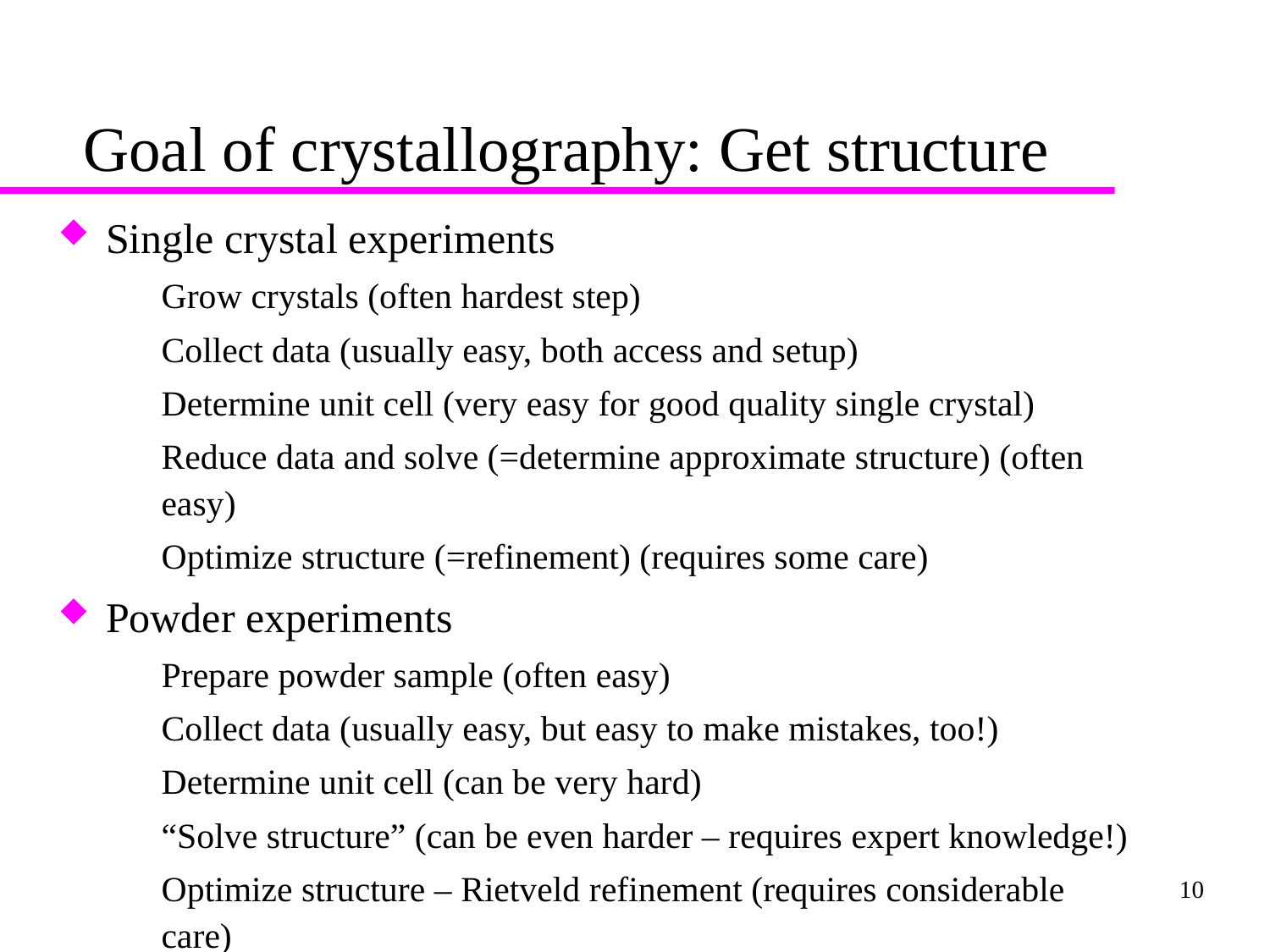

# Goal of crystallography: Get structure
Single crystal experiments
Grow crystals (often hardest step)
Collect data (usually easy, both access and setup)
Determine unit cell (very easy for good quality single crystal)
Reduce data and solve (=determine approximate structure) (often easy)
Optimize structure (=refinement) (requires some care)
Powder experiments
Prepare powder sample (often easy)
Collect data (usually easy, but easy to make mistakes, too!)
Determine unit cell (can be very hard)
“Solve structure” (can be even harder – requires expert knowledge!)
Optimize structure – Rietveld refinement (requires considerable care)
10